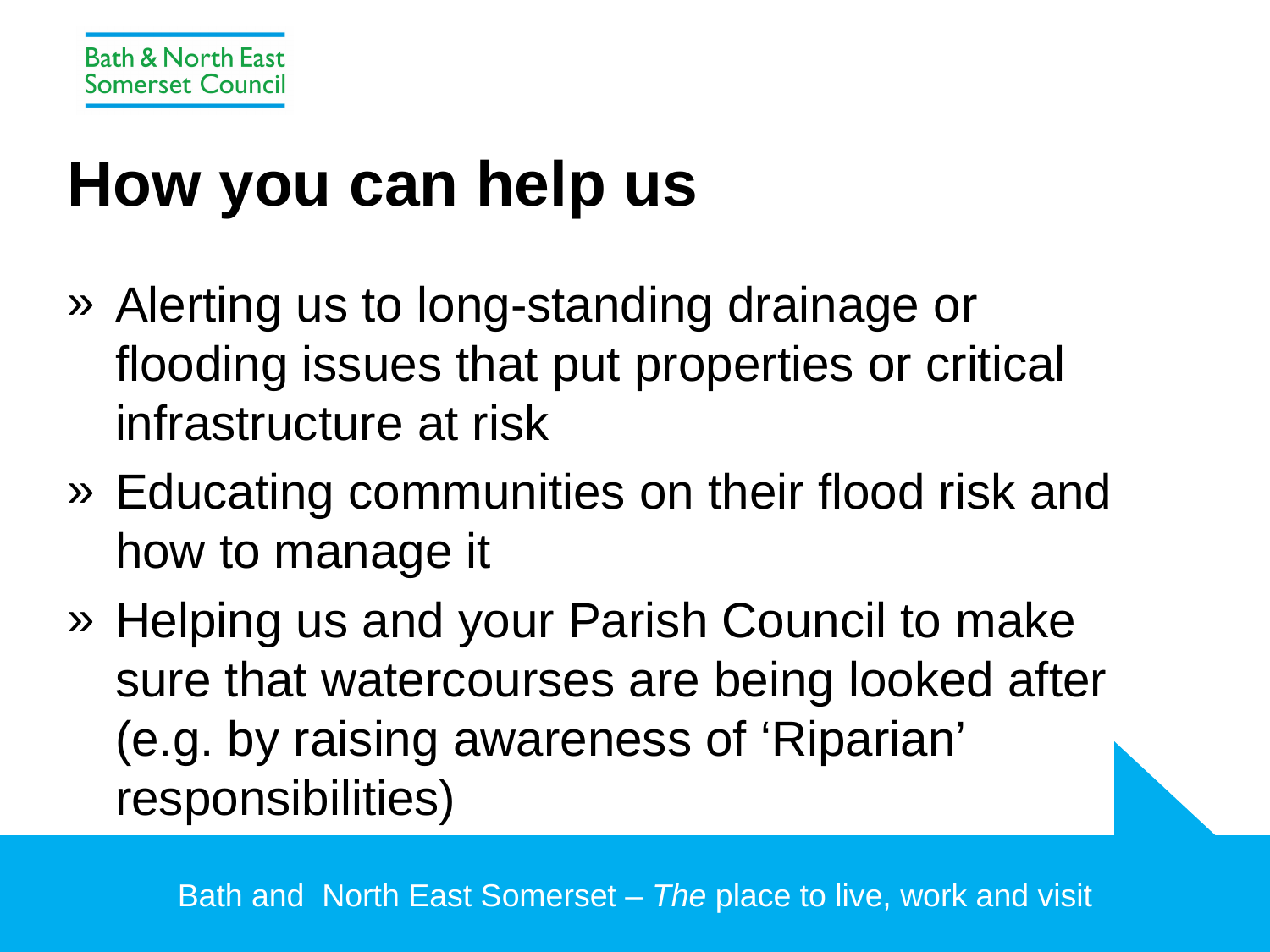

# How you can help us
Alerting us to long-standing drainage or flooding issues that put properties or critical infrastructure at risk
Educating communities on their flood risk and how to manage it
Helping us and your Parish Council to make sure that watercourses are being looked after (e.g. by raising awareness of ‘Riparian’ responsibilities)